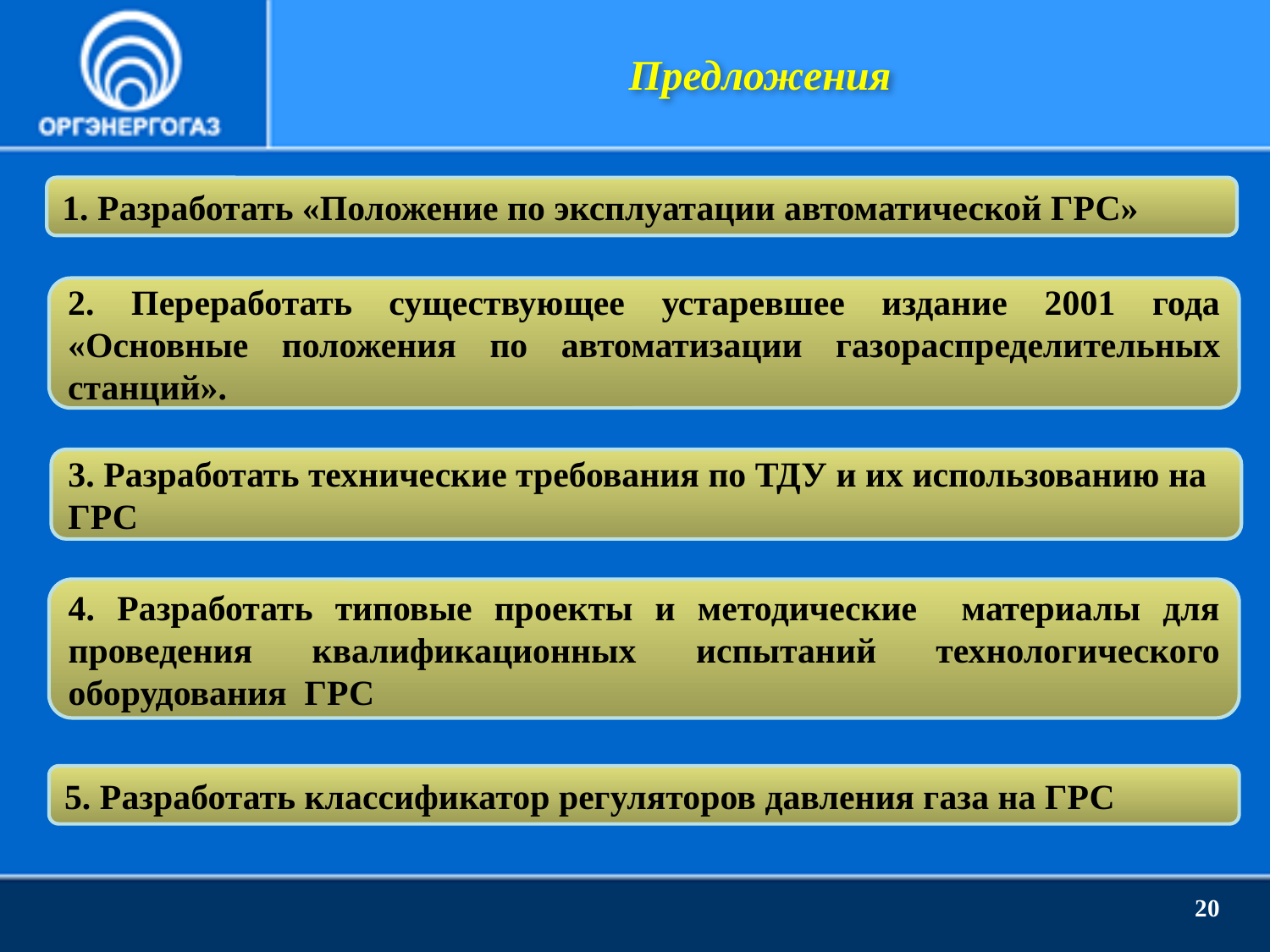

# Предложения
1. Разработать «Положение по эксплуатации автоматической ГРС»
2. Переработать существующее устаревшее издание 2001 года «Основные положения по автоматизации газораспределительных станций».
3. Разработать технические требования по ТДУ и их использованию на ГРС
4. Разработать типовые проекты и методические  материалы для проведения квалификационных испытаний технологического оборудования  ГРС
5. Разработать классификатор регуляторов давления газа на ГРС
20